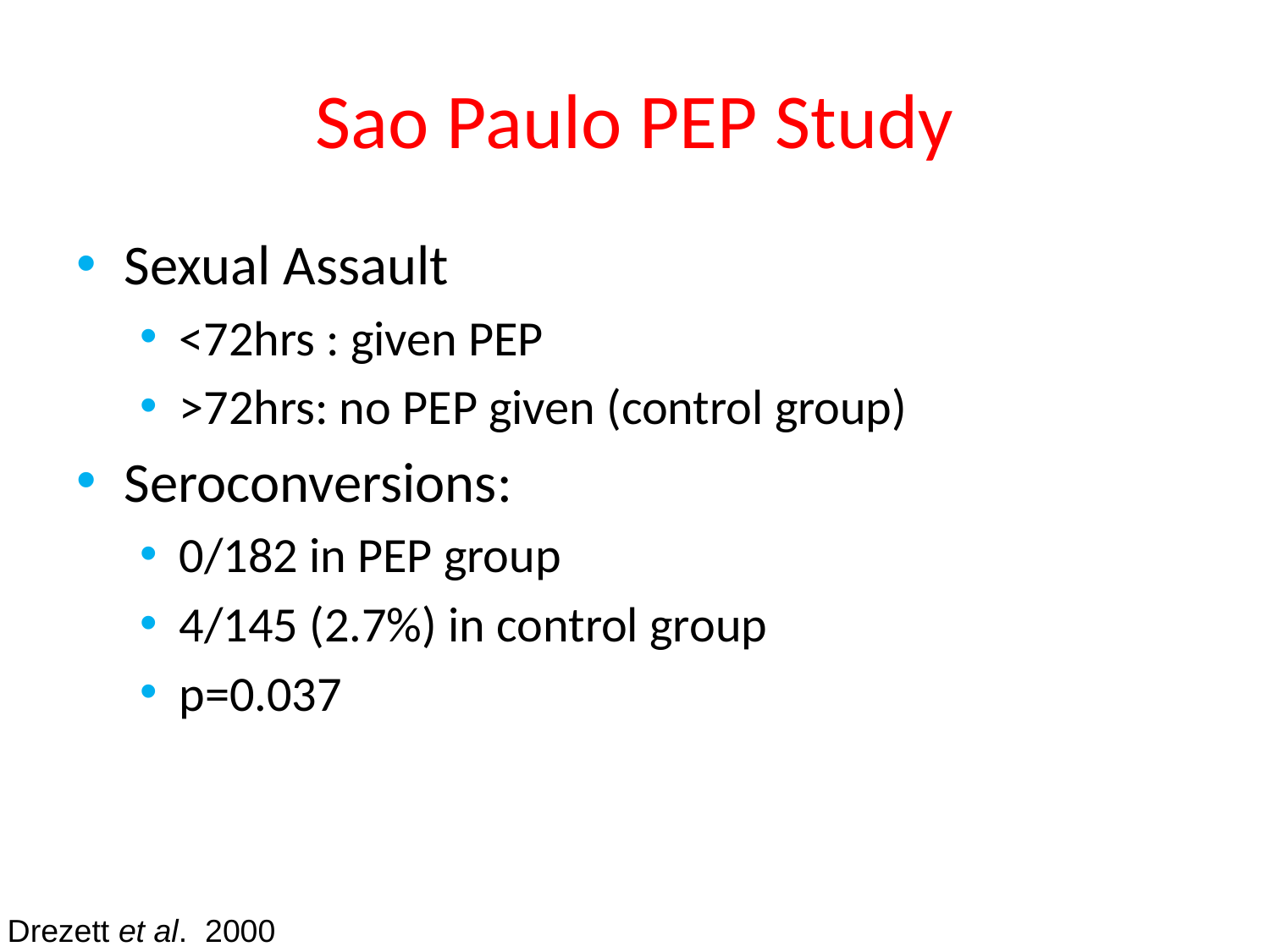

# Sao Paulo PEP Study
Sexual Assault
<72hrs : given PEP
>72hrs: no PEP given (control group)
Seroconversions:
0/182 in PEP group
4/145 (2.7%) in control group
p=0.037

Drezett et al.  2000